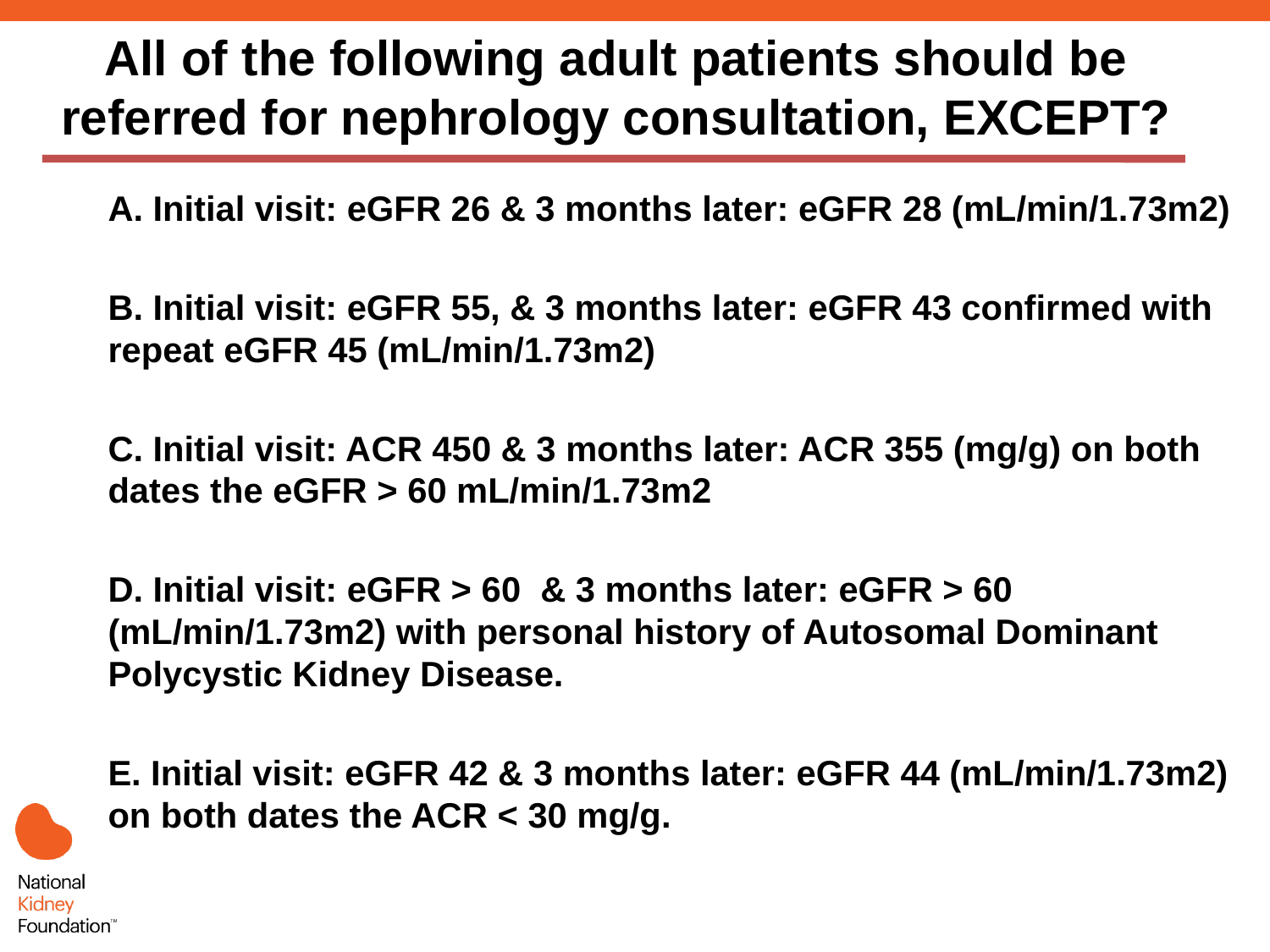

All of the following adult patients should be referred for nephrology consultation, EXCEPT?

A. Initial visit: eGFR 26 & 3 months later: eGFR 28 (mL/min/1.73m2)

B. Initial visit: eGFR 55, & 3 months later: eGFR 43 confirmed with repeat eGFR 45 (mL/min/1.73m2)

C. Initial visit: ACR 450 & 3 months later: ACR 355 (mg/g) on both dates the eGFR > 60 mL/min/1.73m2

D. Initial visit: eGFR > 60  & 3 months later: eGFR > 60 (mL/min/1.73m2) with personal history of Autosomal Dominant Polycystic Kidney Disease.

E. Initial visit: eGFR 42 & 3 months later: eGFR 44 (mL/min/1.73m2) on both dates the ACR < 30 mg/g.